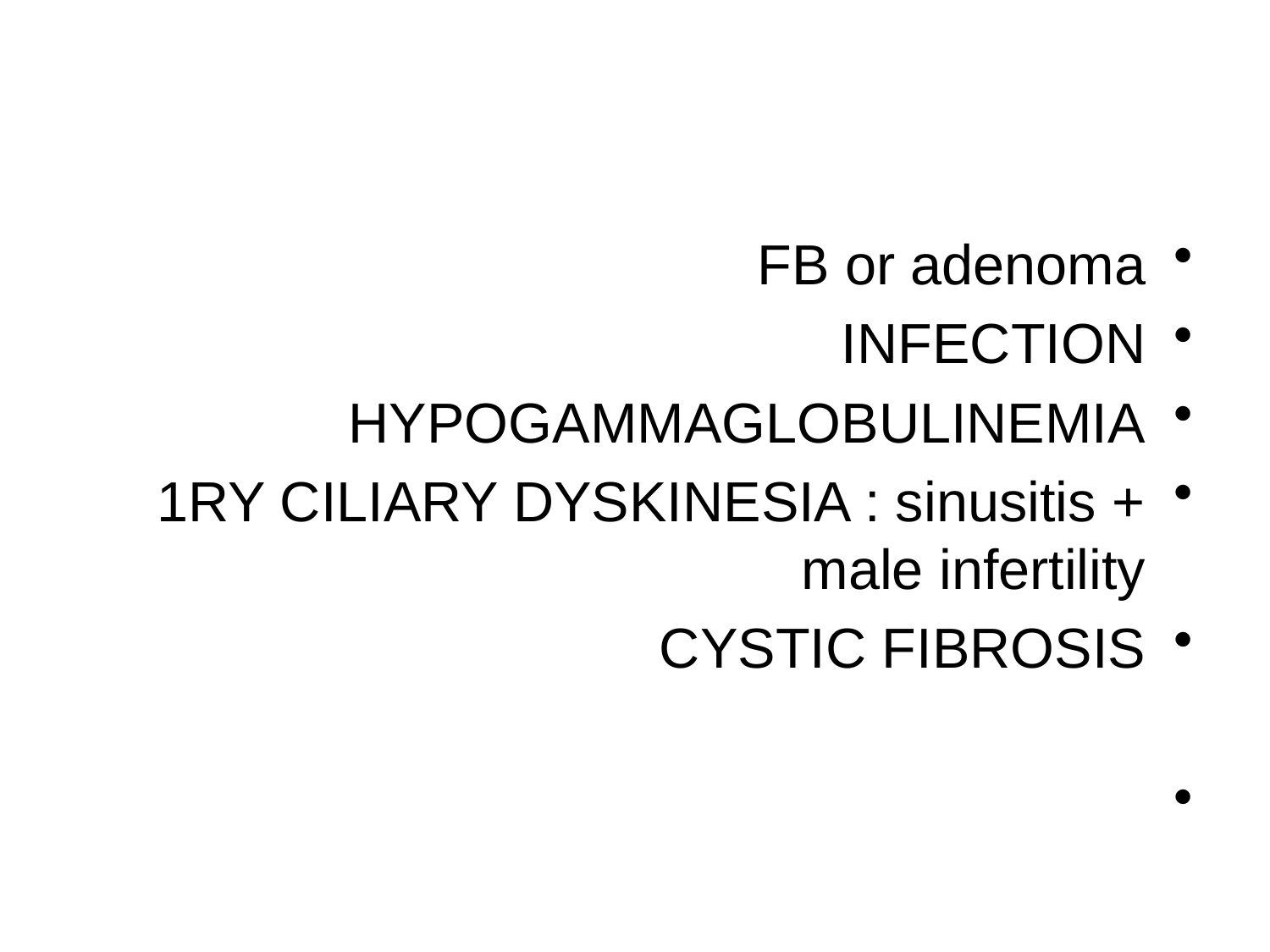

#
FB or adenoma
INFECTION
HYPOGAMMAGLOBULINEMIA
1RY CILIARY DYSKINESIA : sinusitis + male infertility
CYSTIC FIBROSIS